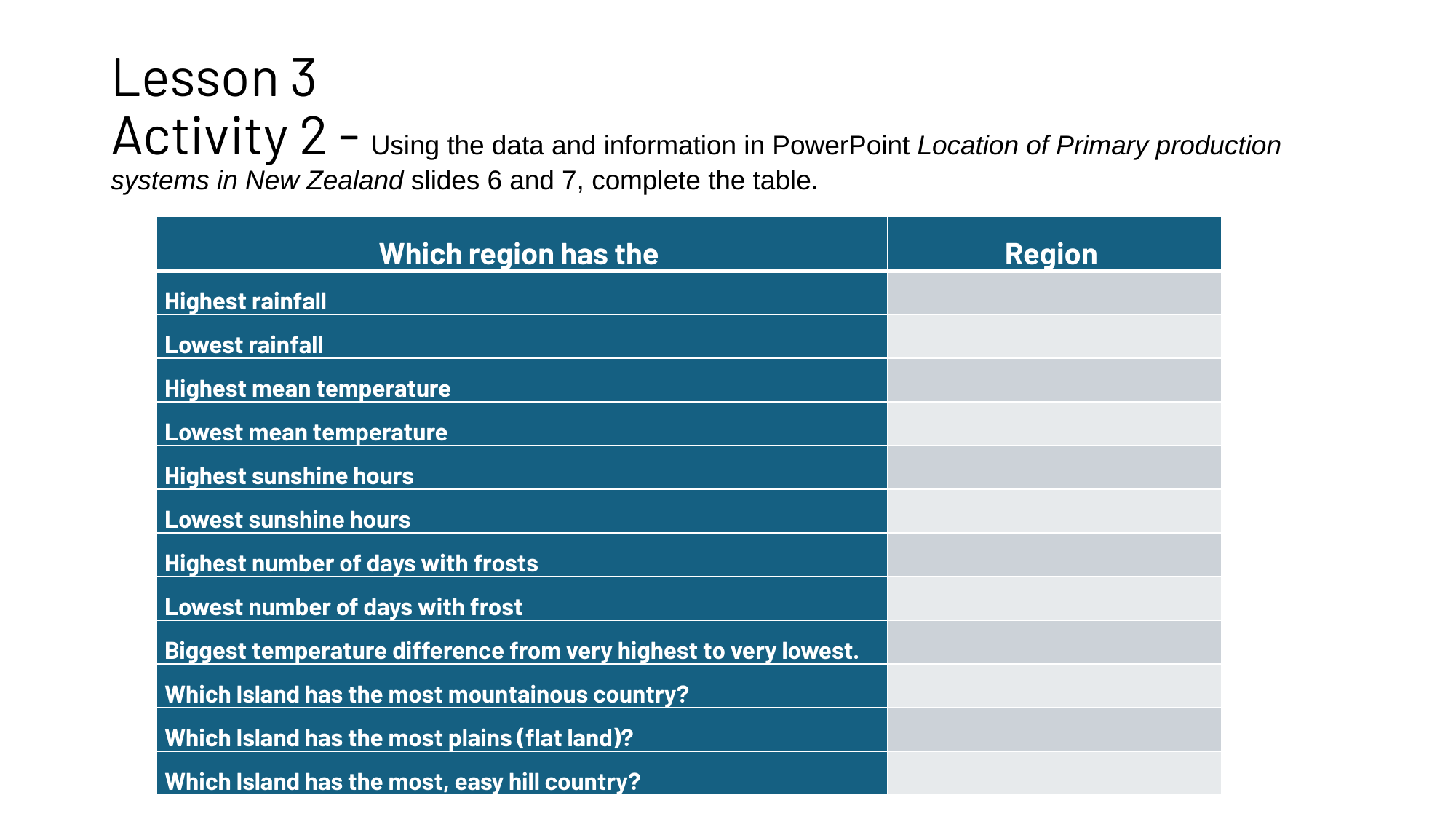

# Lesson 3 Activity 2 - Using the data and information in PowerPoint Location of Primary production systems in New Zealand slides 6 and 7, complete the table.
| Which region has the | Region |
| --- | --- |
| Highest rainfall |  |
| Lowest rainfall |  |
| Highest mean temperature |  |
| Lowest mean temperature |  |
| Highest sunshine hours |  |
| Lowest sunshine hours |  |
| Highest number of days with frosts |  |
| Lowest number of days with frost |  |
| Biggest temperature difference from very highest to very lowest. |  |
| Which Island has the most mountainous country? |  |
| Which Island has the most plains (flat land)? |  |
| Which Island has the most, easy hill country? |  |